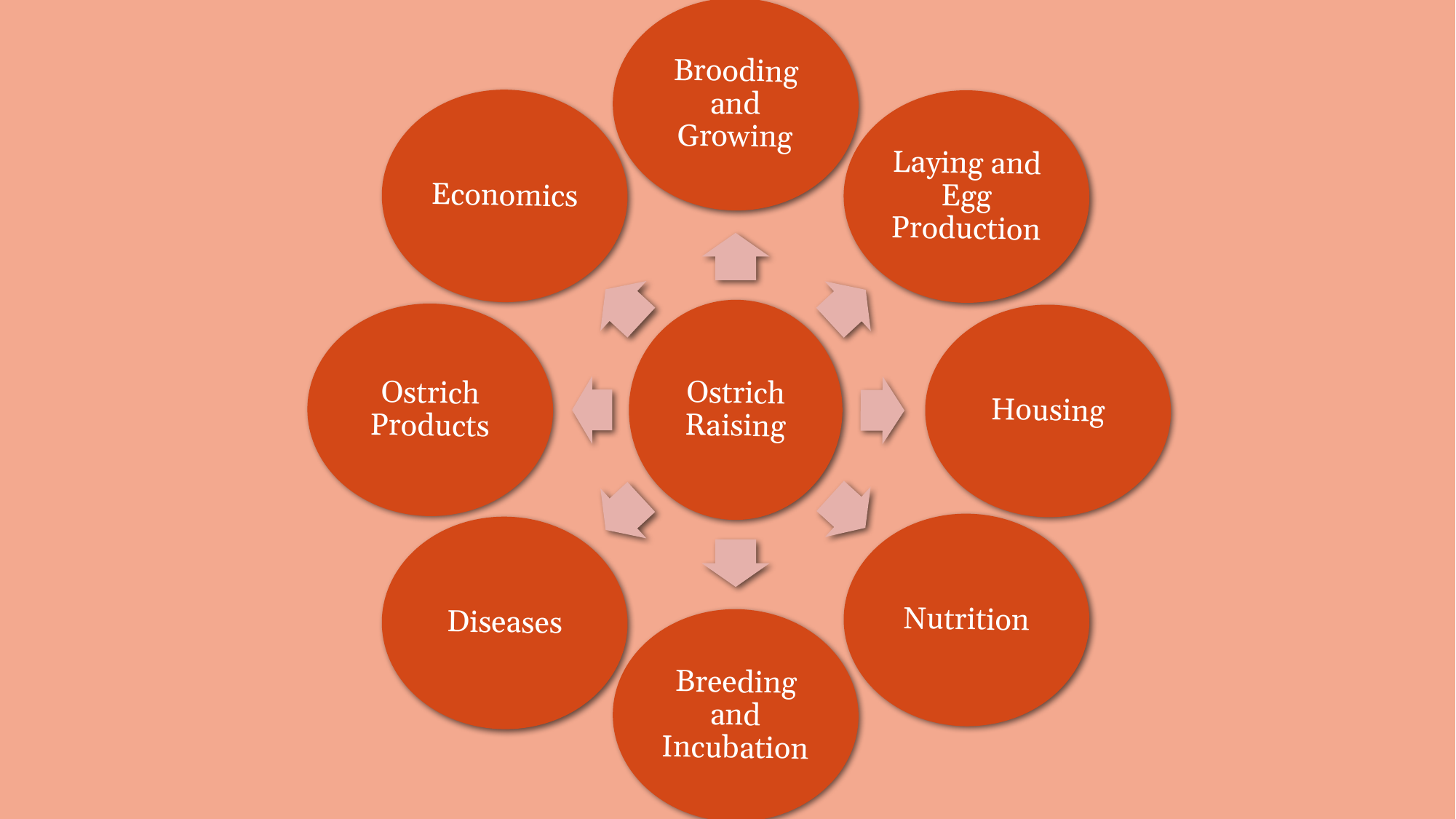

Ostrich Raising

Brooding and Growing

Housing

Laying and Egg Production

Nutrition

Breeding and Incubation

Diseases

Ostrich Products

Economics
#